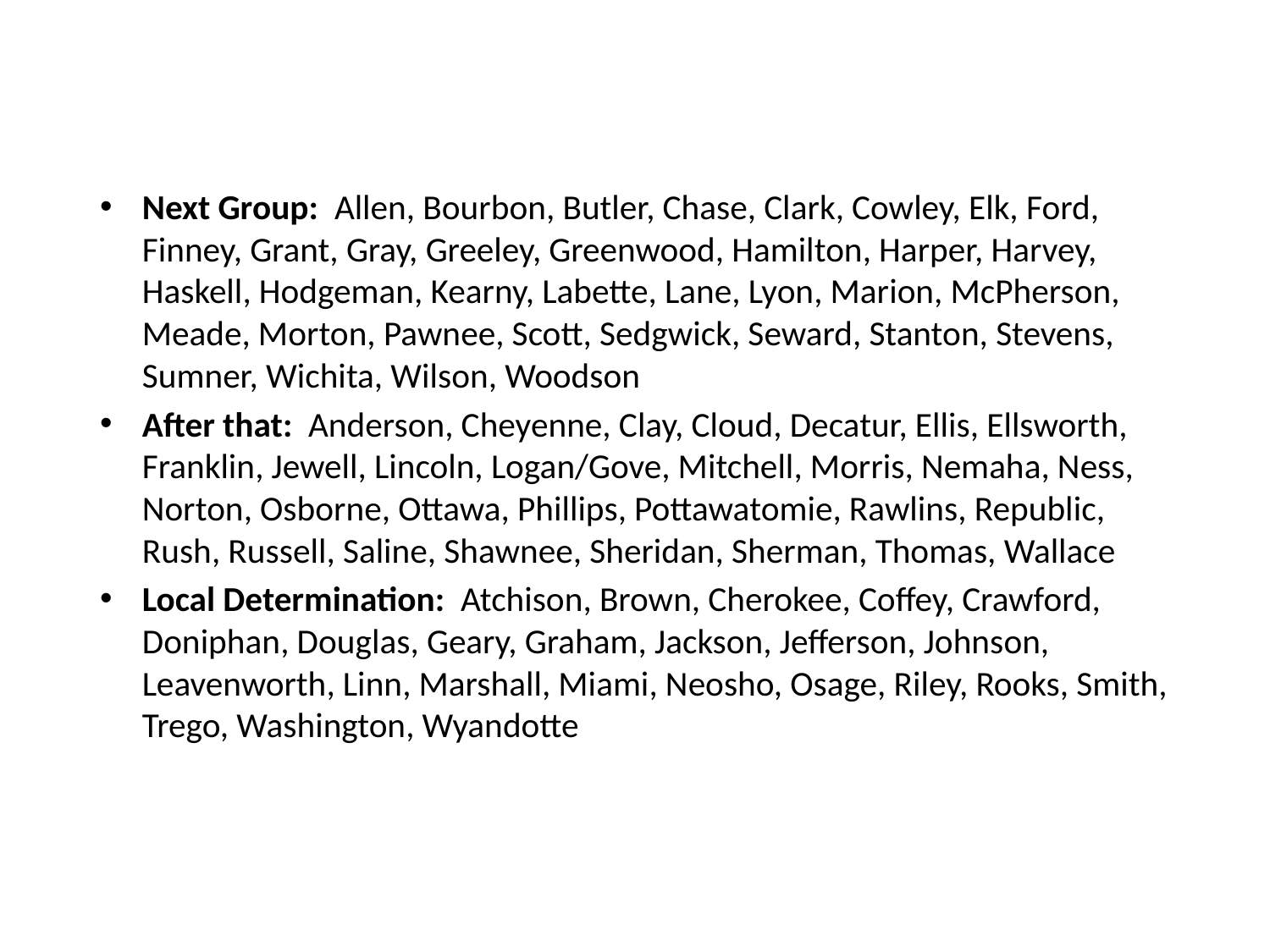

Next Group:  Allen, Bourbon, Butler, Chase, Clark, Cowley, Elk, Ford, Finney, Grant, Gray, Greeley, Greenwood, Hamilton, Harper, Harvey, Haskell, Hodgeman, Kearny, Labette, Lane, Lyon, Marion, McPherson, Meade, Morton, Pawnee, Scott, Sedgwick, Seward, Stanton, Stevens, Sumner, Wichita, Wilson, Woodson
After that:  Anderson, Cheyenne, Clay, Cloud, Decatur, Ellis, Ellsworth, Franklin, Jewell, Lincoln, Logan/Gove, Mitchell, Morris, Nemaha, Ness, Norton, Osborne, Ottawa, Phillips, Pottawatomie, Rawlins, Republic, Rush, Russell, Saline, Shawnee, Sheridan, Sherman, Thomas, Wallace
Local Determination:  Atchison, Brown, Cherokee, Coffey, Crawford, Doniphan, Douglas, Geary, Graham, Jackson, Jefferson, Johnson, Leavenworth, Linn, Marshall, Miami, Neosho, Osage, Riley, Rooks, Smith, Trego, Washington, Wyandotte